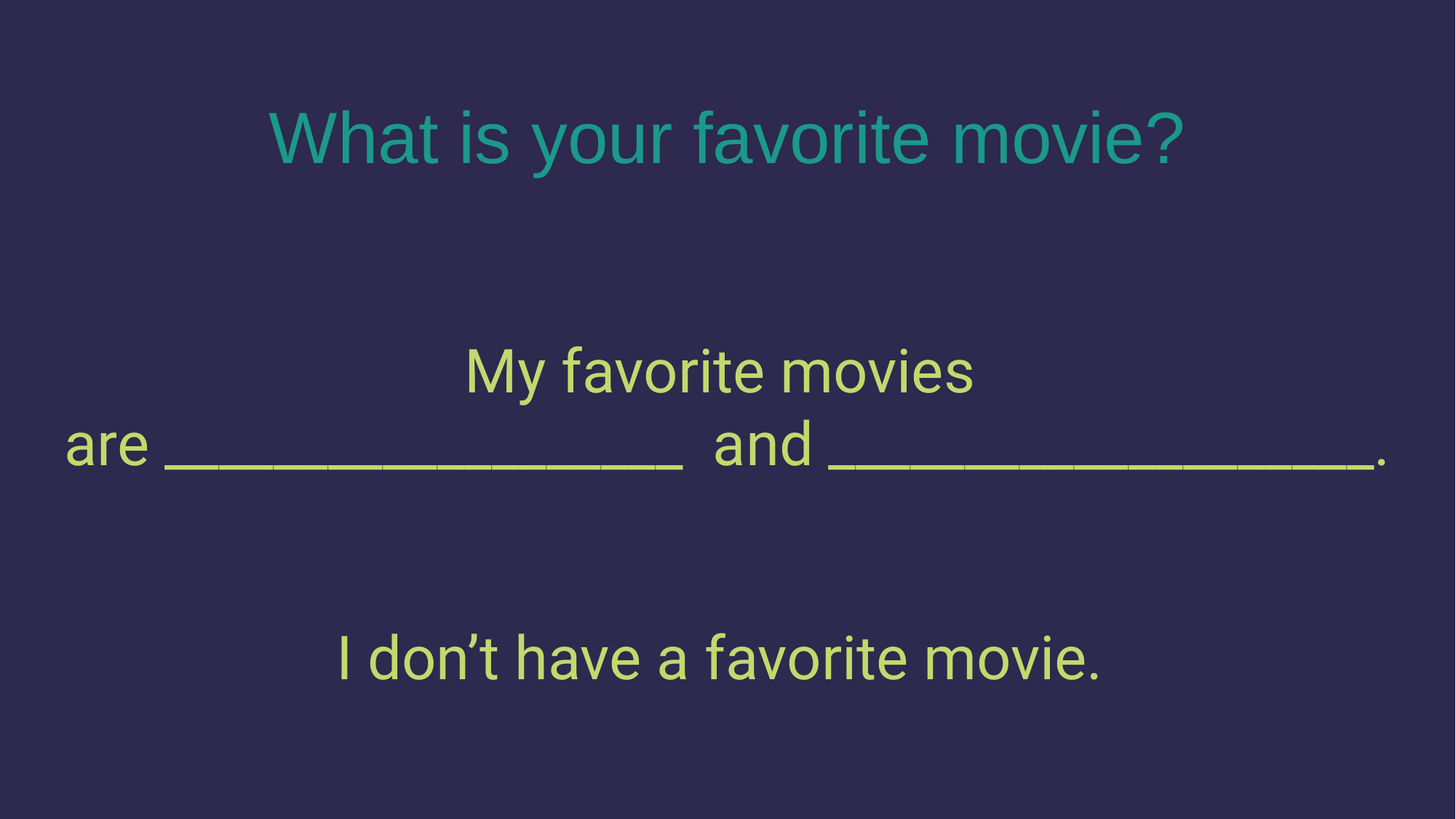

What is your favorite movie?
My favorite movies
are ___________________  and ____________________.
I don’t have a favorite movie.